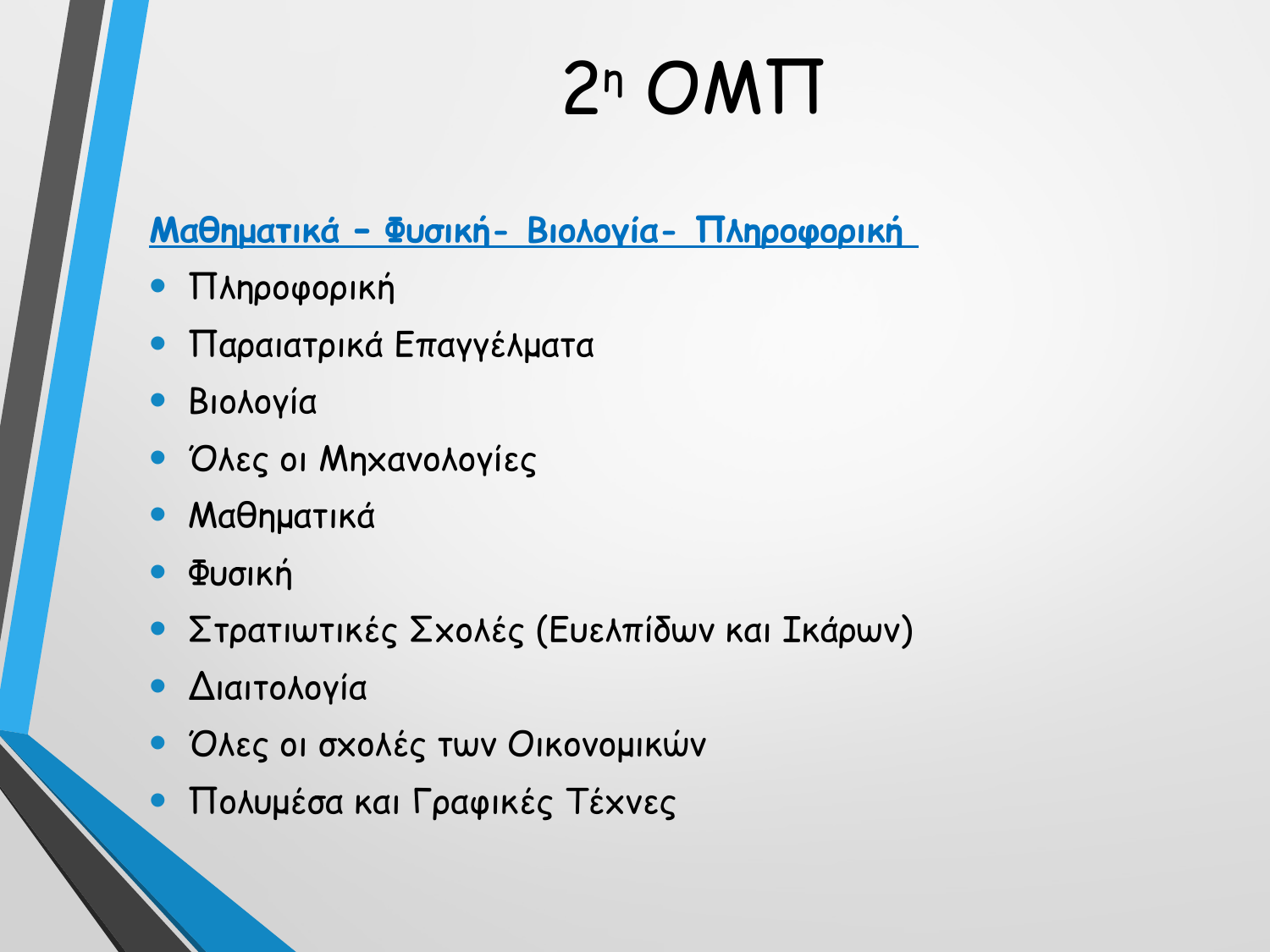

# 2η ΟΜΠ
Μαθηματικά – Φυσική- Βιολογία- Πληροφορική
Πληροφορική
Παραιατρικά Επαγγέλματα
Βιολογία
Όλες οι Μηχανολογίες
Μαθηματικά
Φυσική
Στρατιωτικές Σχολές (Ευελπίδων και Ικάρων)
Διαιτολογία
Όλες οι σχολές των Οικονομικών
Πολυμέσα και Γραφικές Τέχνες